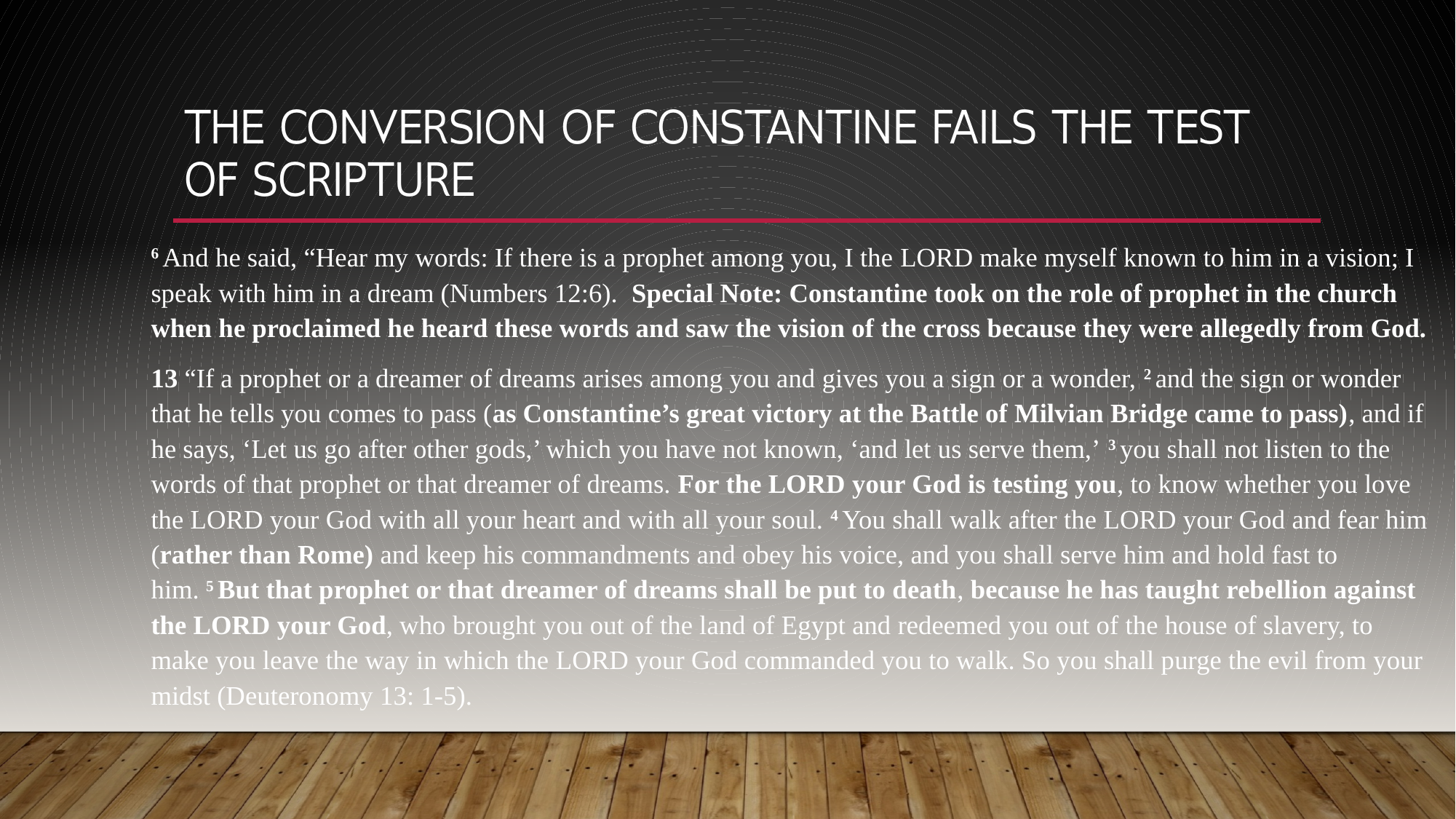

# The Conversion of Constantine Fails the Test of Scripture
6 And he said, “Hear my words: If there is a prophet among you, I the Lord make myself known to him in a vision; I speak with him in a dream (Numbers 12:6).  Special Note: Constantine took on the role of prophet in the church when he proclaimed he heard these words and saw the vision of the cross because they were allegedly from God.
13 “If a prophet or a dreamer of dreams arises among you and gives you a sign or a wonder, 2 and the sign or wonder that he tells you comes to pass (as Constantine’s great victory at the Battle of Milvian Bridge came to pass), and if he says, ‘Let us go after other gods,’ which you have not known, ‘and let us serve them,’ 3 you shall not listen to the words of that prophet or that dreamer of dreams. For the Lord your God is testing you, to know whether you love the Lord your God with all your heart and with all your soul. 4 You shall walk after the Lord your God and fear him (rather than Rome) and keep his commandments and obey his voice, and you shall serve him and hold fast to him. 5 But that prophet or that dreamer of dreams shall be put to death, because he has taught rebellion against the Lord your God, who brought you out of the land of Egypt and redeemed you out of the house of slavery, to make you leave the way in which the Lord your God commanded you to walk. So you shall purge the evil from your midst (Deuteronomy 13: 1-5).